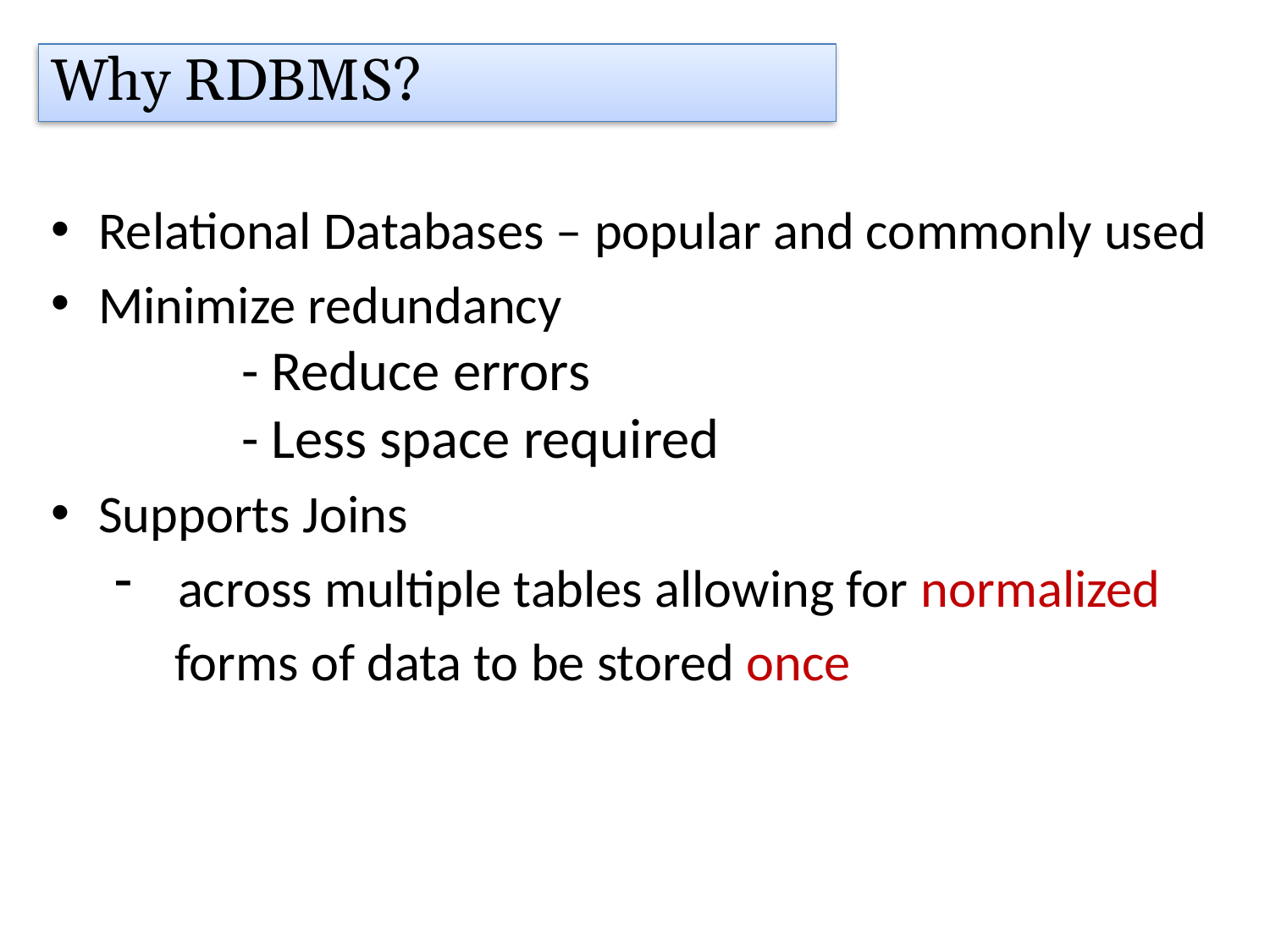

Why RDBMS?
Relational Databases – popular and commonly used
Minimize redundancy
	- Reduce errors
	- Less space required
Supports Joins
across multiple tables allowing for normalized
     forms of data to be stored once